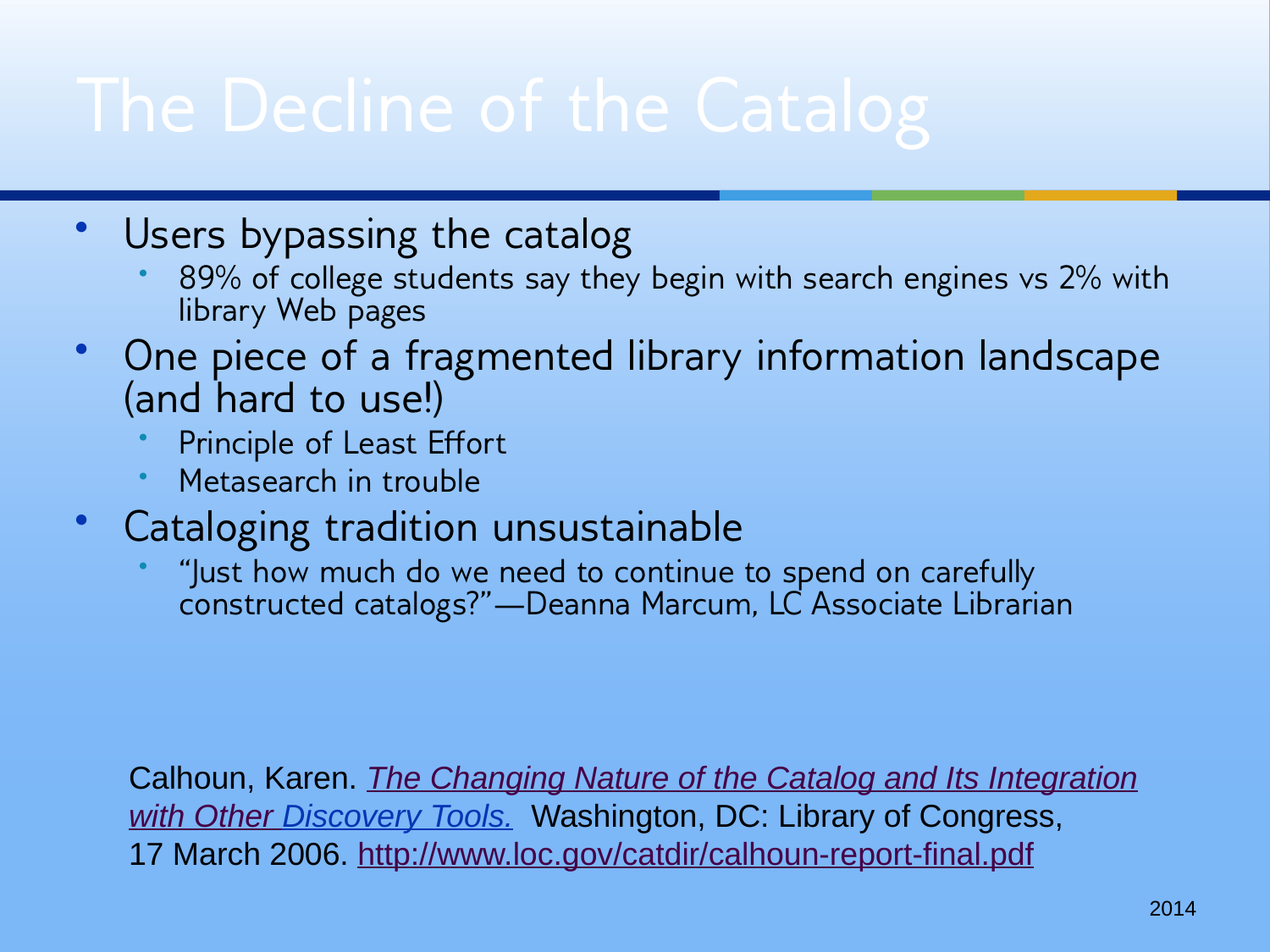

# The Decline of the Catalog
Users bypassing the catalog
89% of college students say they begin with search engines vs 2% with library Web pages
One piece of a fragmented library information landscape (and hard to use!)
Principle of Least Effort
Metasearch in trouble
Cataloging tradition unsustainable
“Just how much do we need to continue to spend on carefully constructed catalogs?”—Deanna Marcum, LC Associate Librarian

Calhoun, Karen. The Changing Nature of the Catalog and Its Integration
with Other Discovery Tools.  Washington, DC: Library of Congress,
17 March 2006. http://www.loc.gov/catdir/calhoun-report-final.pdf

2014